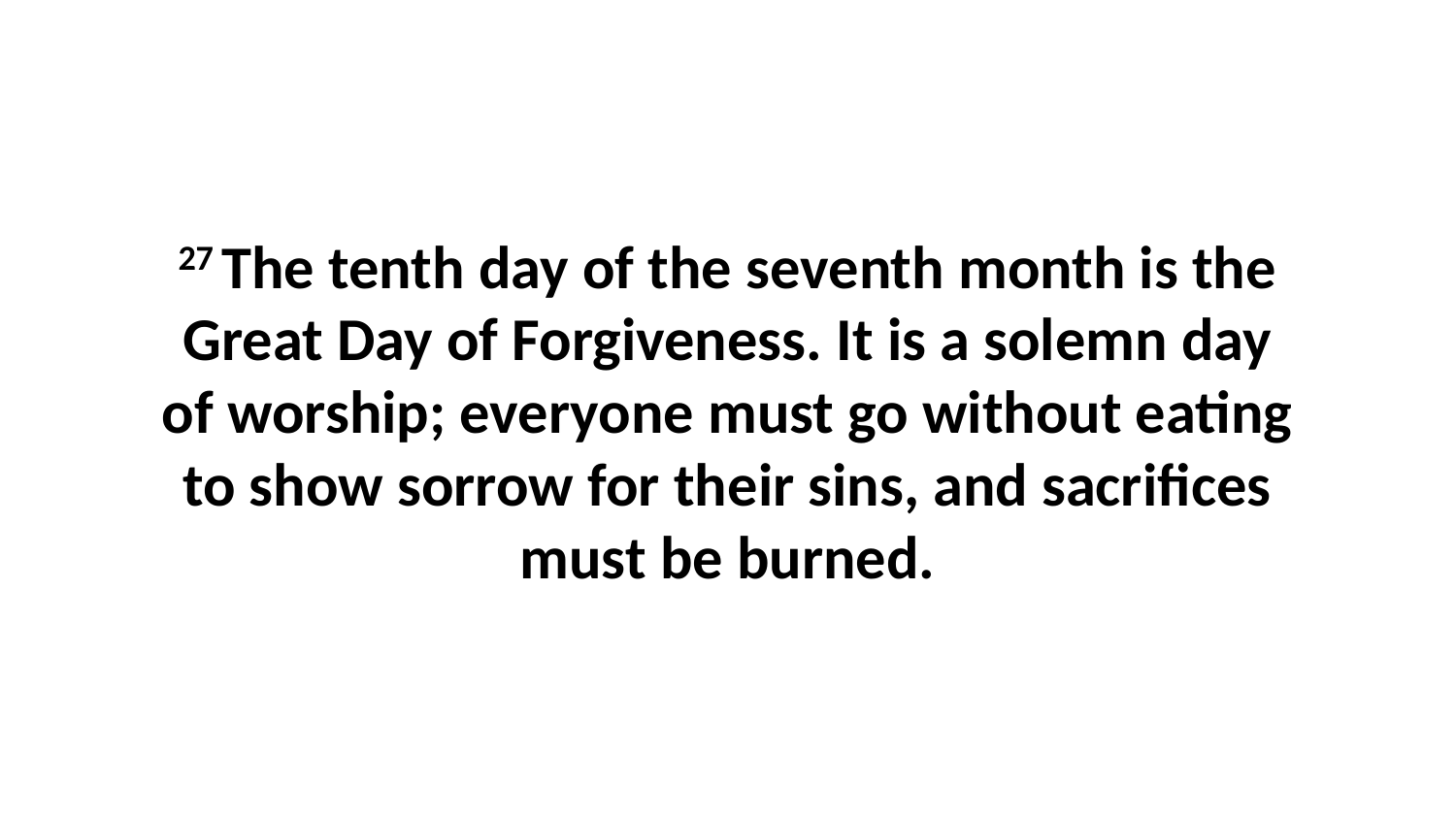

27 The tenth day of the seventh month is the Great Day of Forgiveness. It is a solemn day of worship; everyone must go without eating to show sorrow for their sins, and sacrifices must be burned.